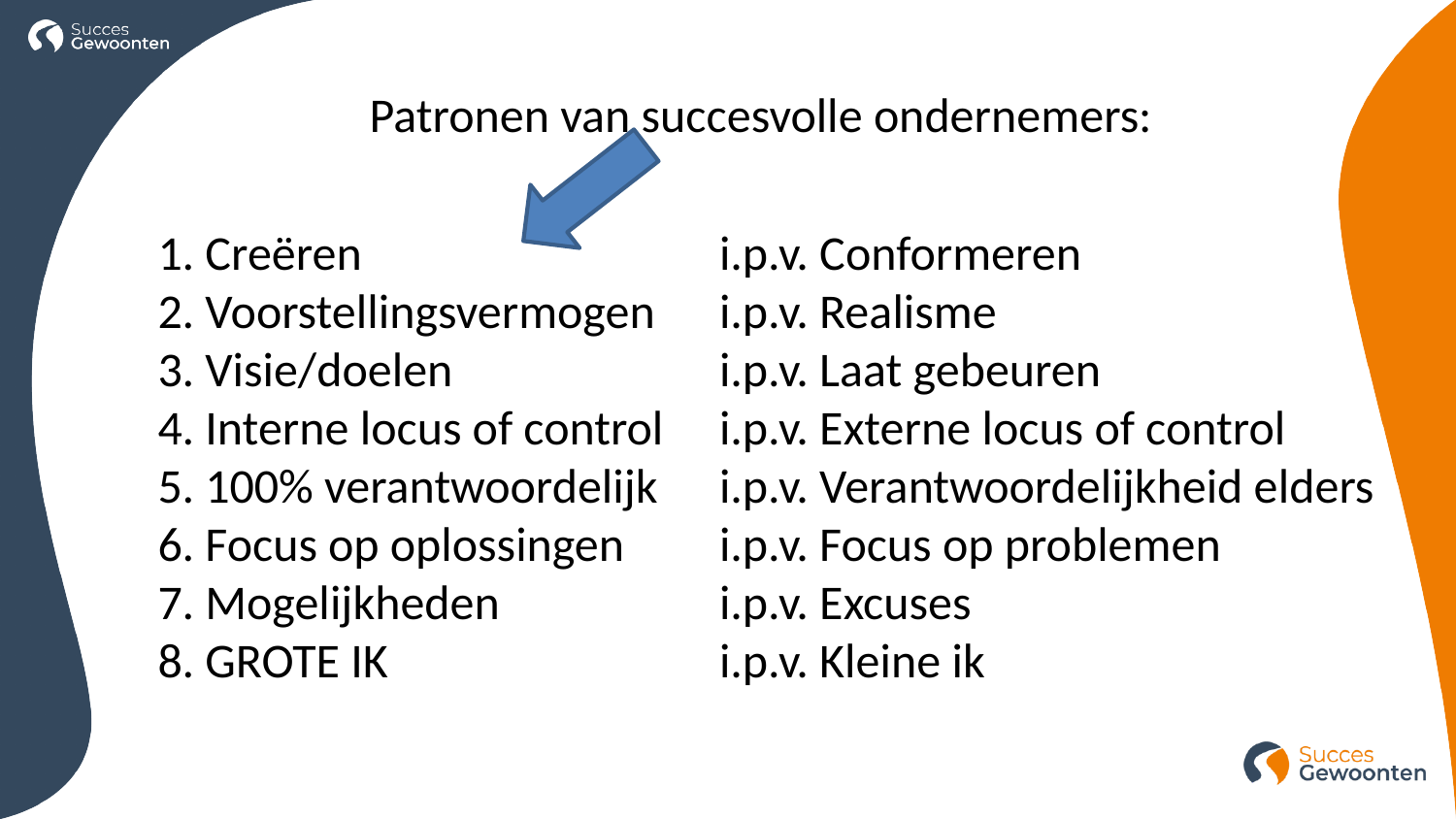

Patronen van succesvolle ondernemers:

1. Creëren
2. Voorstellingsvermogen
3. Visie/doelen
4. Interne locus of control
5. 100% verantwoordelijk
6. Focus op oplossingen
7. Mogelijkheden
8. GROTE IK

i.p.v. Conformeren
i.p.v. Realisme
i.p.v. Laat gebeuren
i.p.v. Externe locus of control
i.p.v. Verantwoordelijkheid elders
i.p.v. Focus op problemen
i.p.v. Excuses
i.p.v. Kleine ik